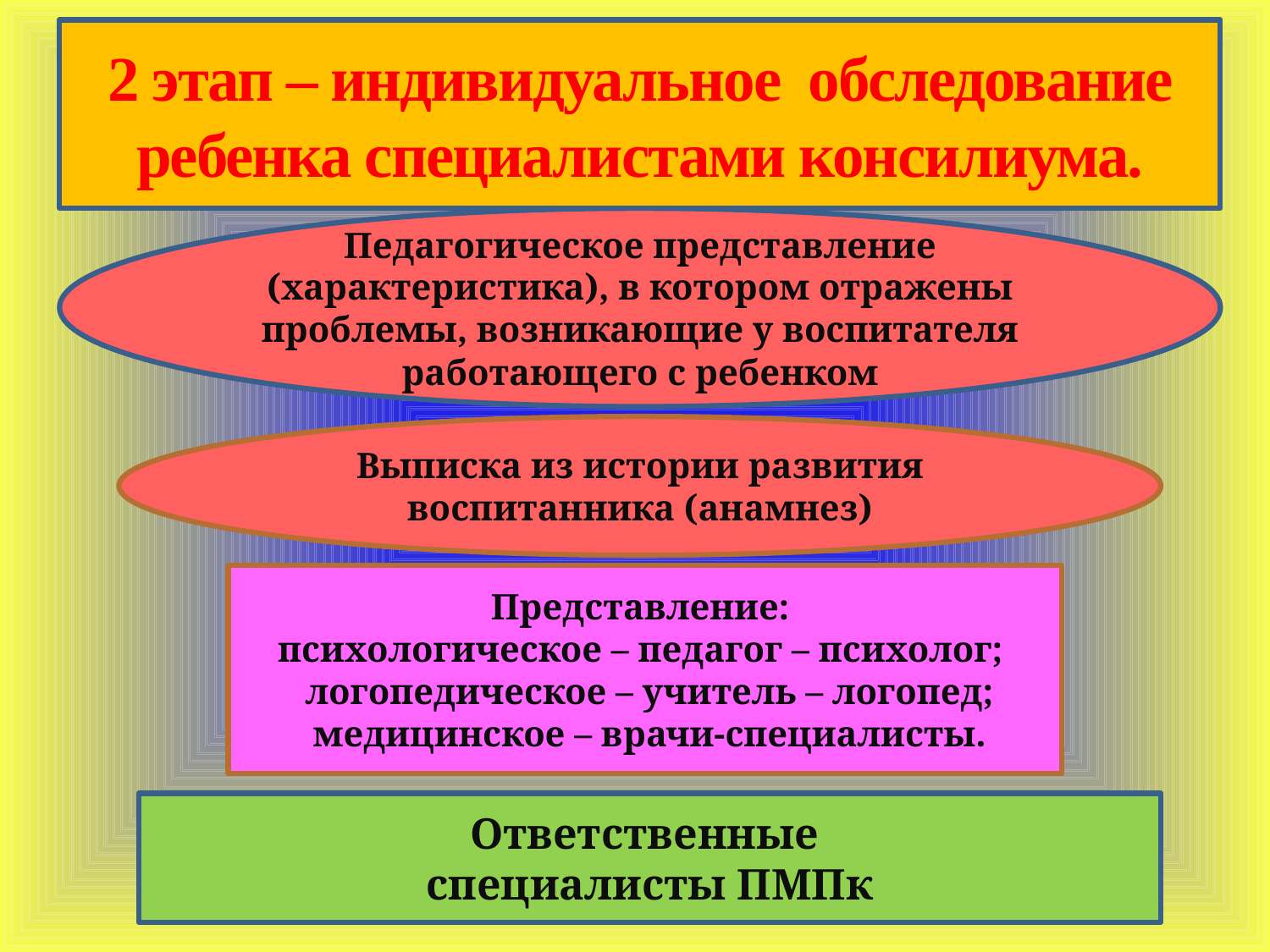

2 этап – индивидуальное  обследование ребенка специалистами консилиума.
Педагогическое представление (характеристика), в котором отражены проблемы, возникающие у воспитателя работающего с ребенком
Выписка из истории развития воспитанника (анамнез)
Представление:
психологическое – педагог – психолог;
 логопедическое – учитель – логопед;
 медицинское – врачи-специалисты.
Ответственные
специалисты ПМПк